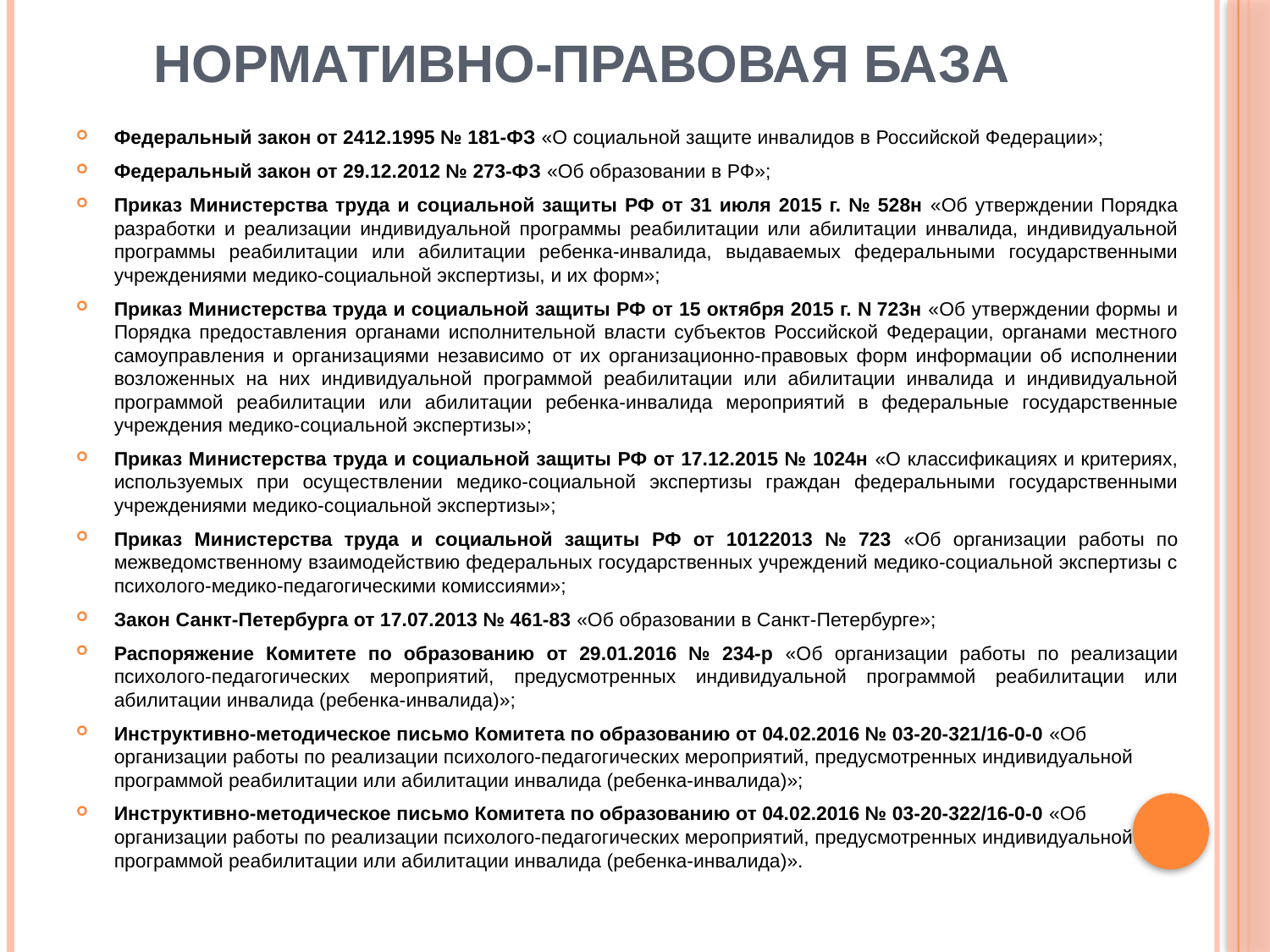

# Нормативно-правовая база
Федеральный закон от 2412.1995 № 181-ФЗ «О социальной защите инвалидов в Российской Федерации»;
Федеральный закон от 29.12.2012 № 273-ФЗ «Об образовании в РФ»;
Приказ Министерства труда и социальной защиты РФ от 31 июля 2015 г. № 528н «Об утверждении Порядка разработки и реализации индивидуальной программы реабилитации или абилитации инвалида, индивидуальной программы реабилитации или абилитации ребенка-инвалида, выдаваемых федеральными государственными учреждениями медико-социальной экспертизы, и их форм»;
Приказ Министерства труда и социальной защиты РФ от 15 октября 2015 г. N 723н «Об утверждении формы и Порядка предоставления органами исполнительной власти субъектов Российской Федерации, органами местного самоуправления и организациями независимо от их организационно-правовых форм информации об исполнении возложенных на них индивидуальной программой реабилитации или абилитации инвалида и индивидуальной программой реабилитации или абилитации ребенка-инвалида мероприятий в федеральные государственные учреждения медико-социальной экспертизы»;
Приказ Министерства труда и социальной защиты РФ от 17.12.2015 № 1024н «О классификациях и критериях, используемых при осуществлении медико-социальной экспертизы граждан федеральными государственными учреждениями медико-социальной экспертизы»;
Приказ Министерства труда и социальной защиты РФ от 10122013 № 723 «Об организации работы по межведомственному взаимодействию федеральных государственных учреждений медико-социальной экспертизы с психолого-медико-педагогическими комиссиями»;
Закон Санкт-Петербурга от 17.07.2013 № 461-83 «Об образовании в Санкт-Петербурге»;
Распоряжение Комитете по образованию от 29.01.2016 № 234-р «Об организации работы по реализации психолого-педагогических мероприятий, предусмотренных индивидуальной программой реабилитации или абилитации инвалида (ребенка-инвалида)»;
Инструктивно-методическое письмо Комитета по образованию от 04.02.2016 № 03-20-321/16-0-0 «Об организации работы по реализации психолого-педагогических мероприятий, предусмотренных индивидуальной программой реабилитации или абилитации инвалида (ребенка-инвалида)»;
Инструктивно-методическое письмо Комитета по образованию от 04.02.2016 № 03-20-322/16-0-0 «Об организации работы по реализации психолого-педагогических мероприятий, предусмотренных индивидуальной программой реабилитации или абилитации инвалида (ребенка-инвалида)».